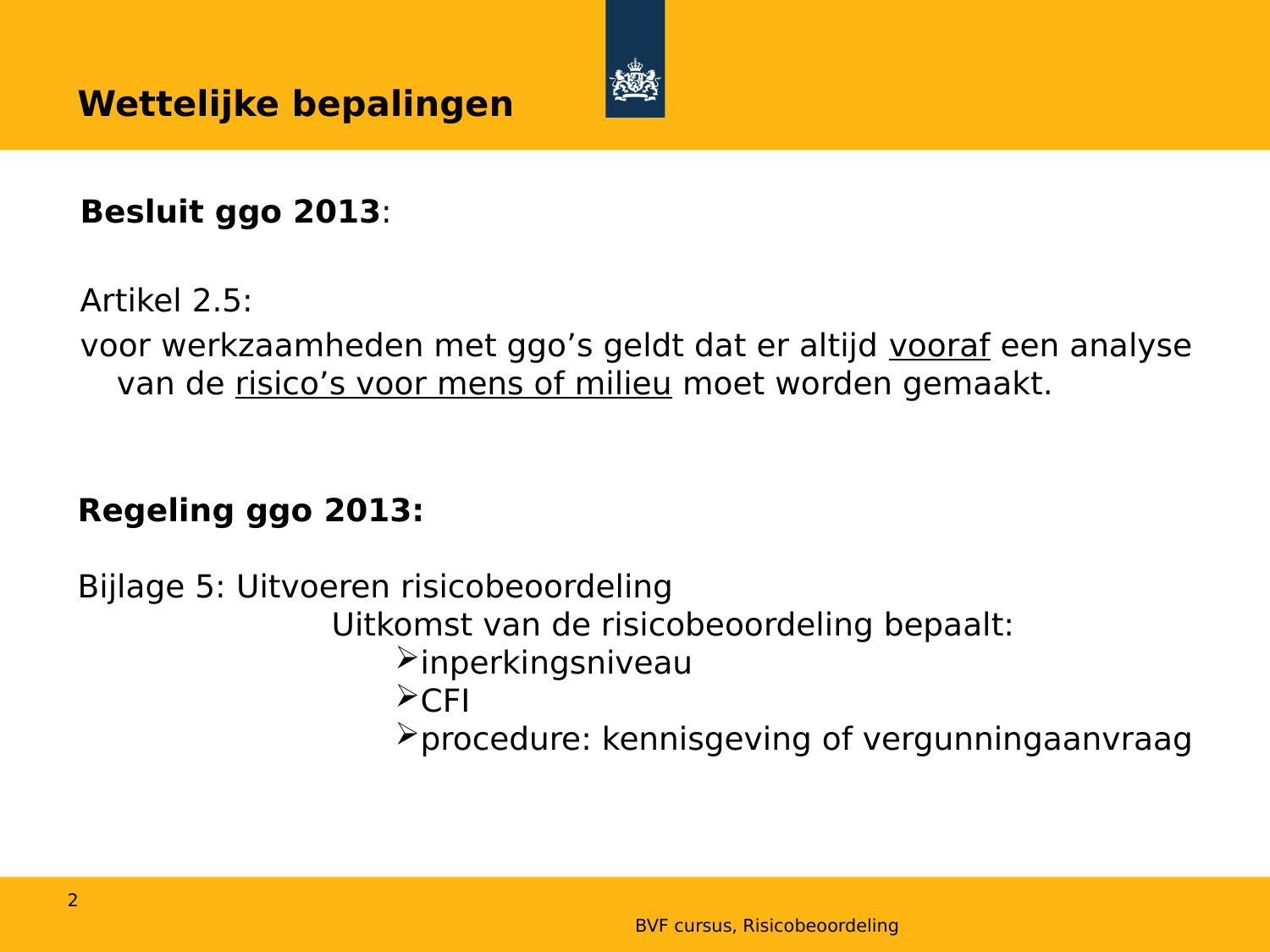

Wettelijke bepalingen
Besluit ggo 2013:

Artikel 2.5:
voor werkzaamheden met ggo’s geldt dat er altijd vooraf een analyse van de risico’s voor mens of milieu moet worden gemaakt.

Regeling ggo 2013:

Bijlage 5: Uitvoeren risicobeoordeling
		Uitkomst van de risicobeoordeling bepaalt:
inperkingsniveau
CFI
procedure: kennisgeving of vergunningaanvraag
2
BVF cursus, Risicobeoordeling